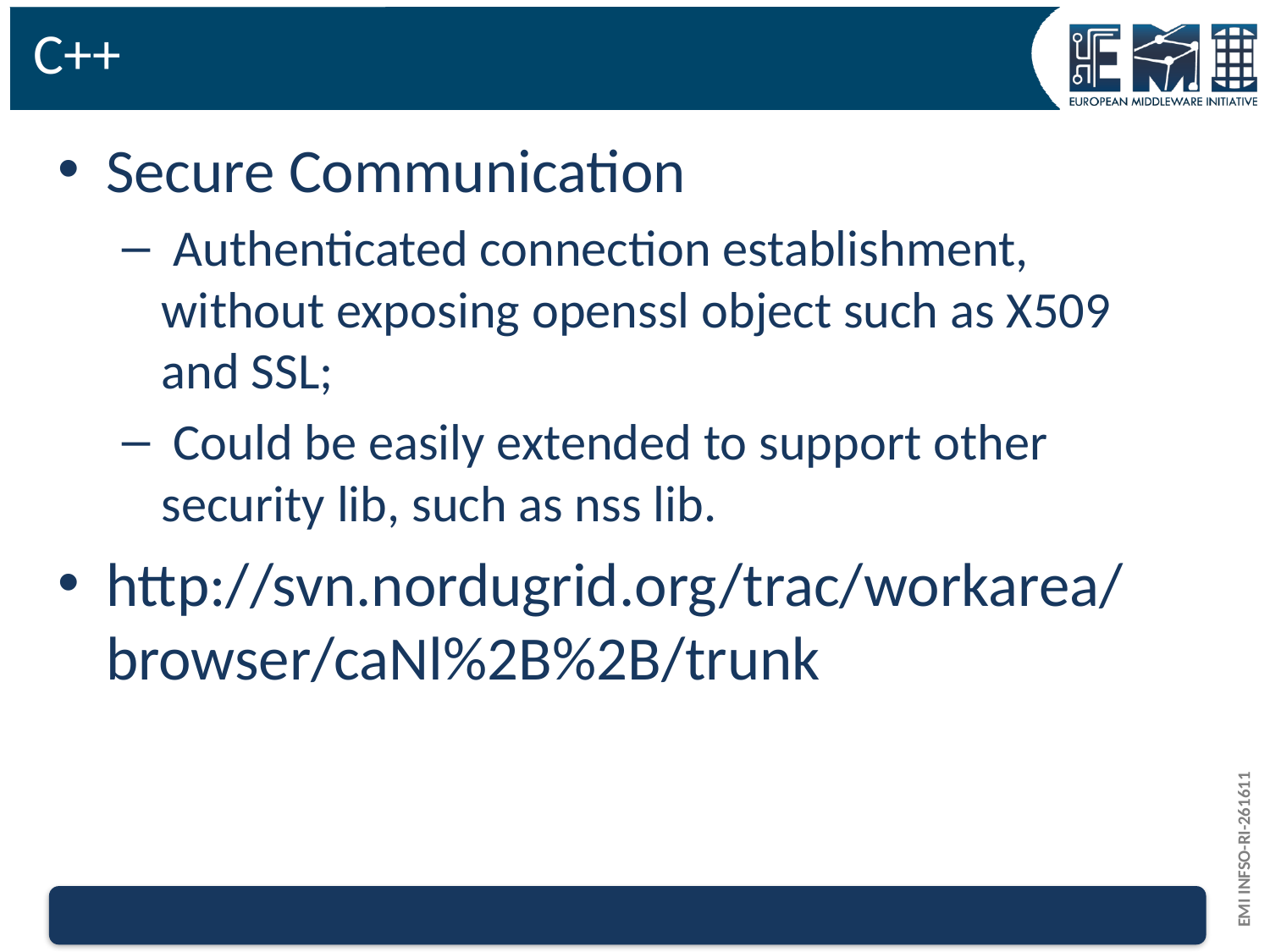

# C++
Secure Communication
 Authenticated connection establishment, without exposing openssl object such as X509 and SSL;
 Could be easily extended to support other security lib, such as nss lib.
http://svn.nordugrid.org/trac/workarea/browser/caNl%2B%2B/trunk